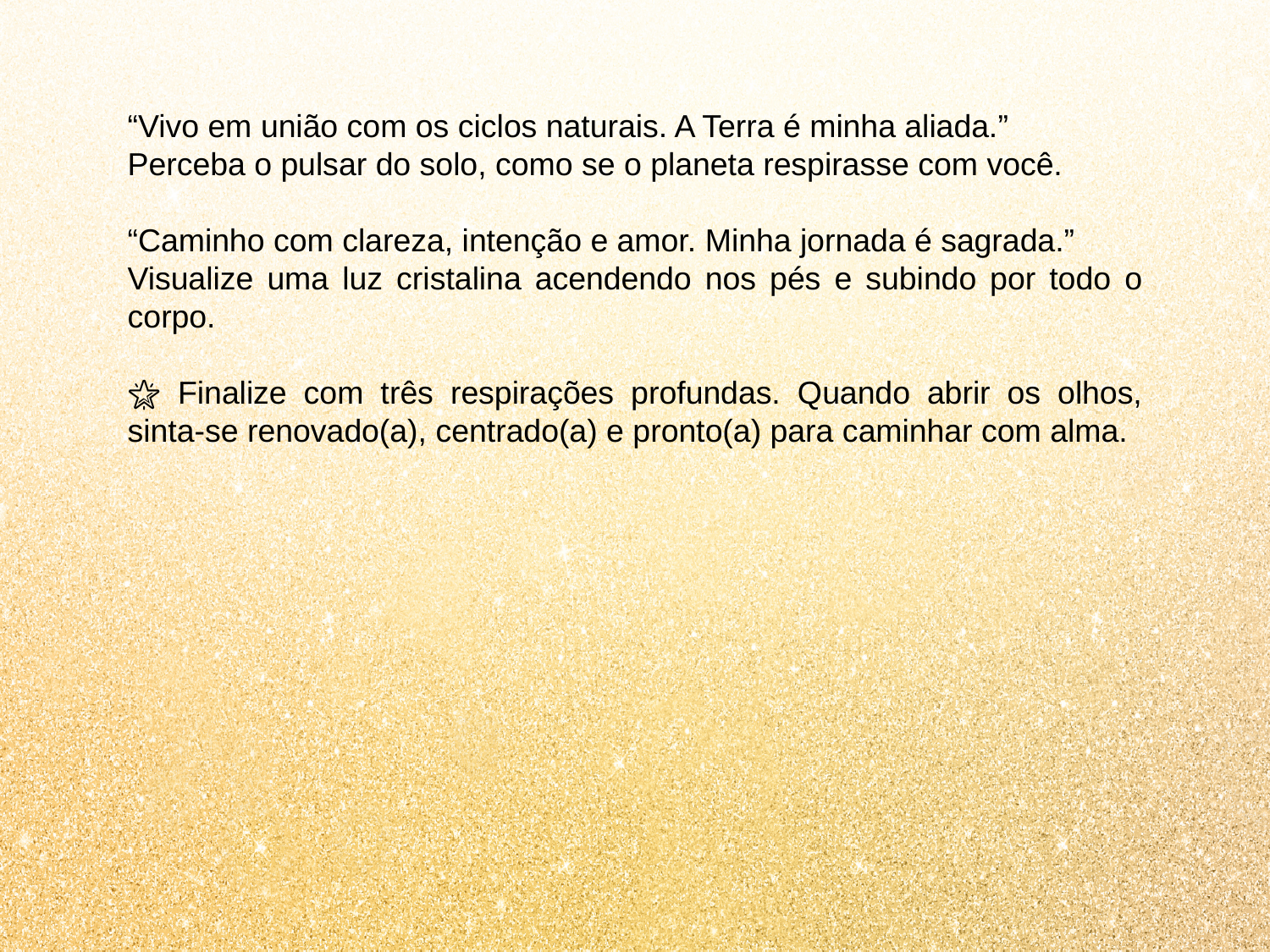

“Vivo em união com os ciclos naturais. A Terra é minha aliada.”
Perceba o pulsar do solo, como se o planeta respirasse com você.

“Caminho com clareza, intenção e amor. Minha jornada é sagrada.”
Visualize uma luz cristalina acendendo nos pés e subindo por todo o corpo.

🌟 Finalize com três respirações profundas. Quando abrir os olhos, sinta-se renovado(a), centrado(a) e pronto(a) para caminhar com alma.